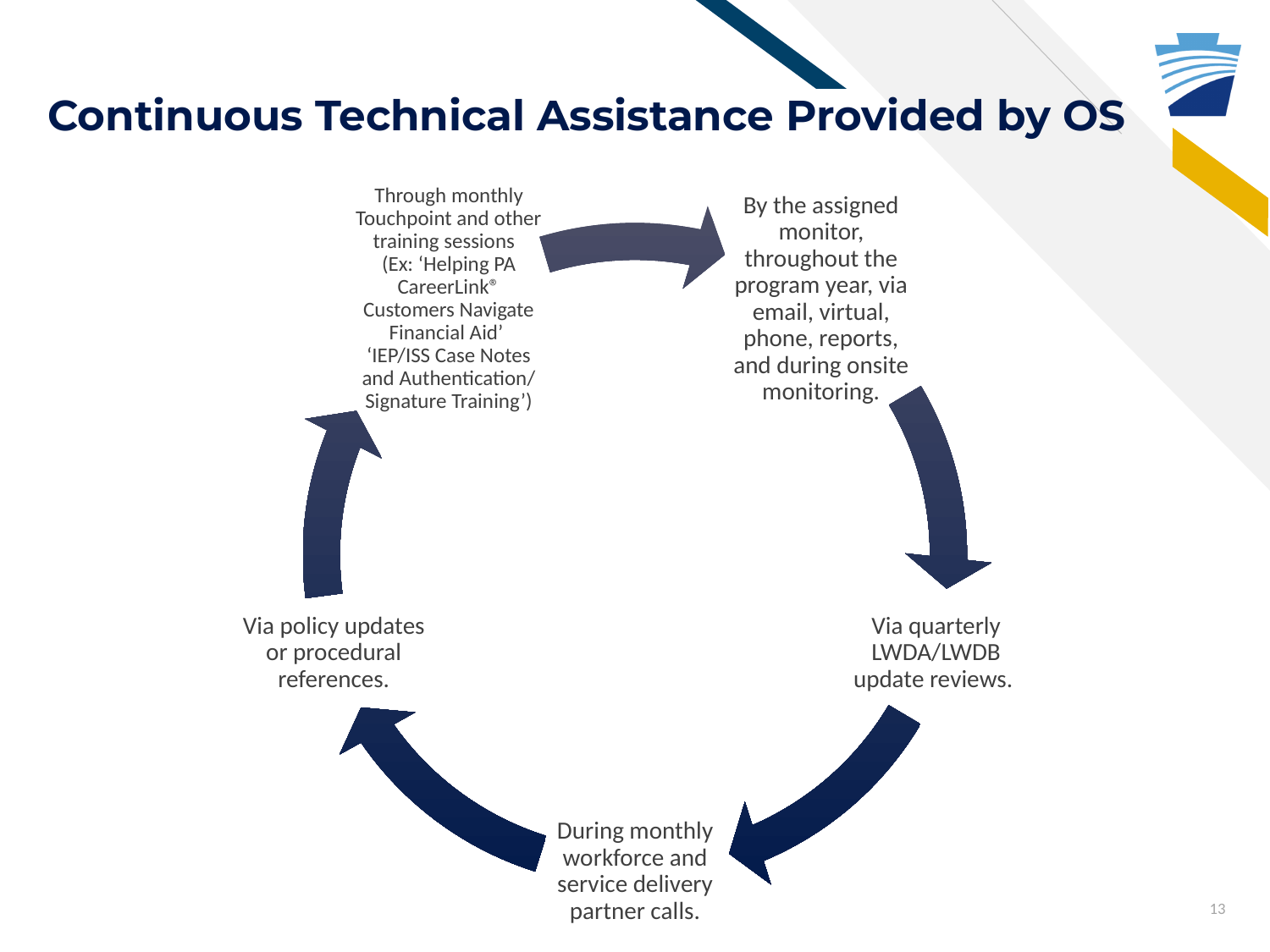

Continuous Technical Assistance Provided by OS
By the assigned monitor, throughout the program year, via email, virtual, phone, reports, and during onsite monitoring.
Via quarterly LWDA/LWDB update reviews.
During monthly workforce and service delivery partner calls.
Via policy updates or procedural references.
Through monthly Touchpoint and other training sessions   (Ex: ‘Helping PA CareerLink® Customers Navigate Financial Aid’  ‘IEP/ISS Case Notes and Authentication/ Signature Training’)

.
.
13